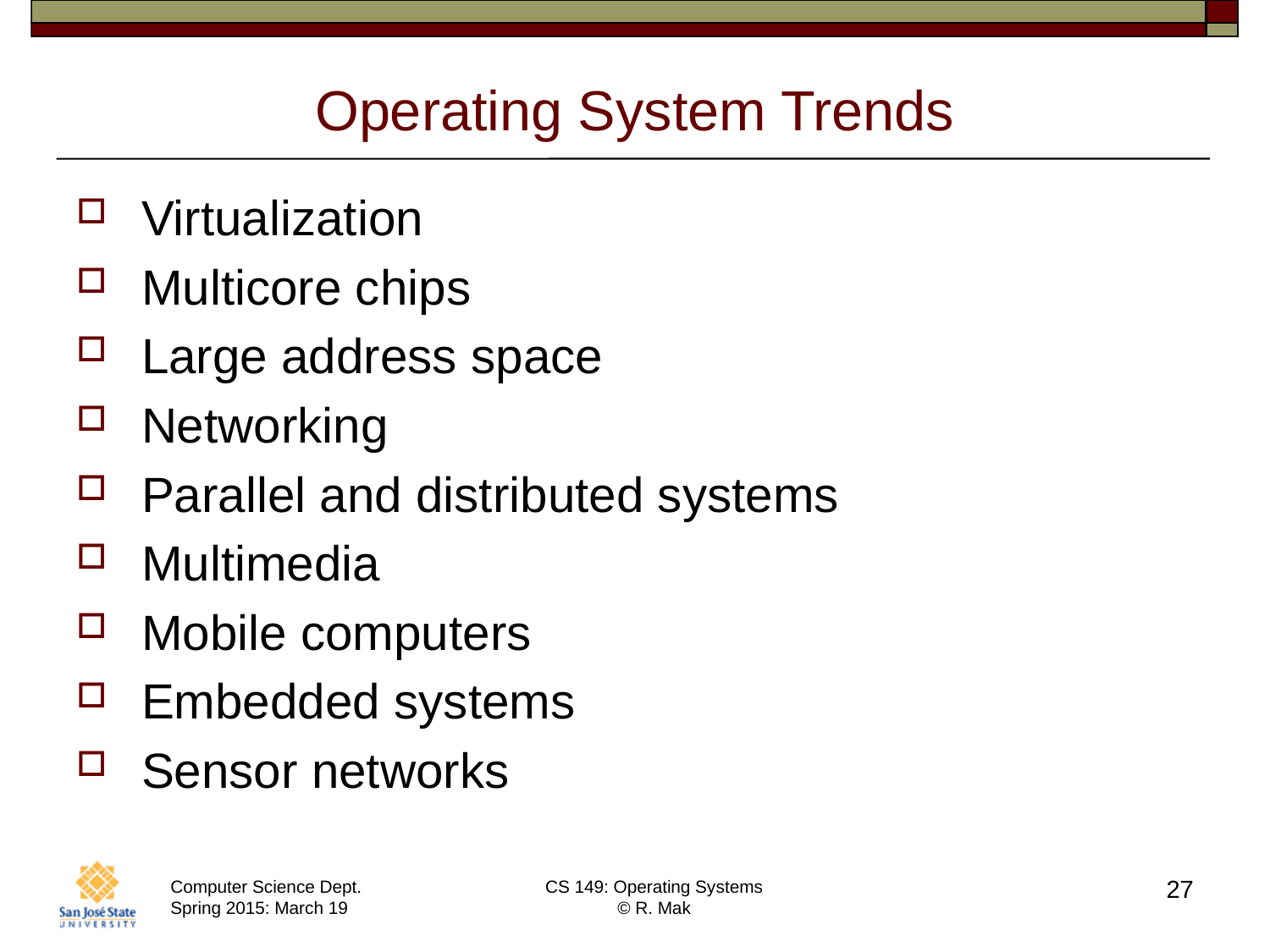

# Operating System Trends
Virtualization
Multicore chips
Large address space
Networking
Parallel and distributed systems
Multimedia
Mobile computers
Embedded systems
Sensor networks
27